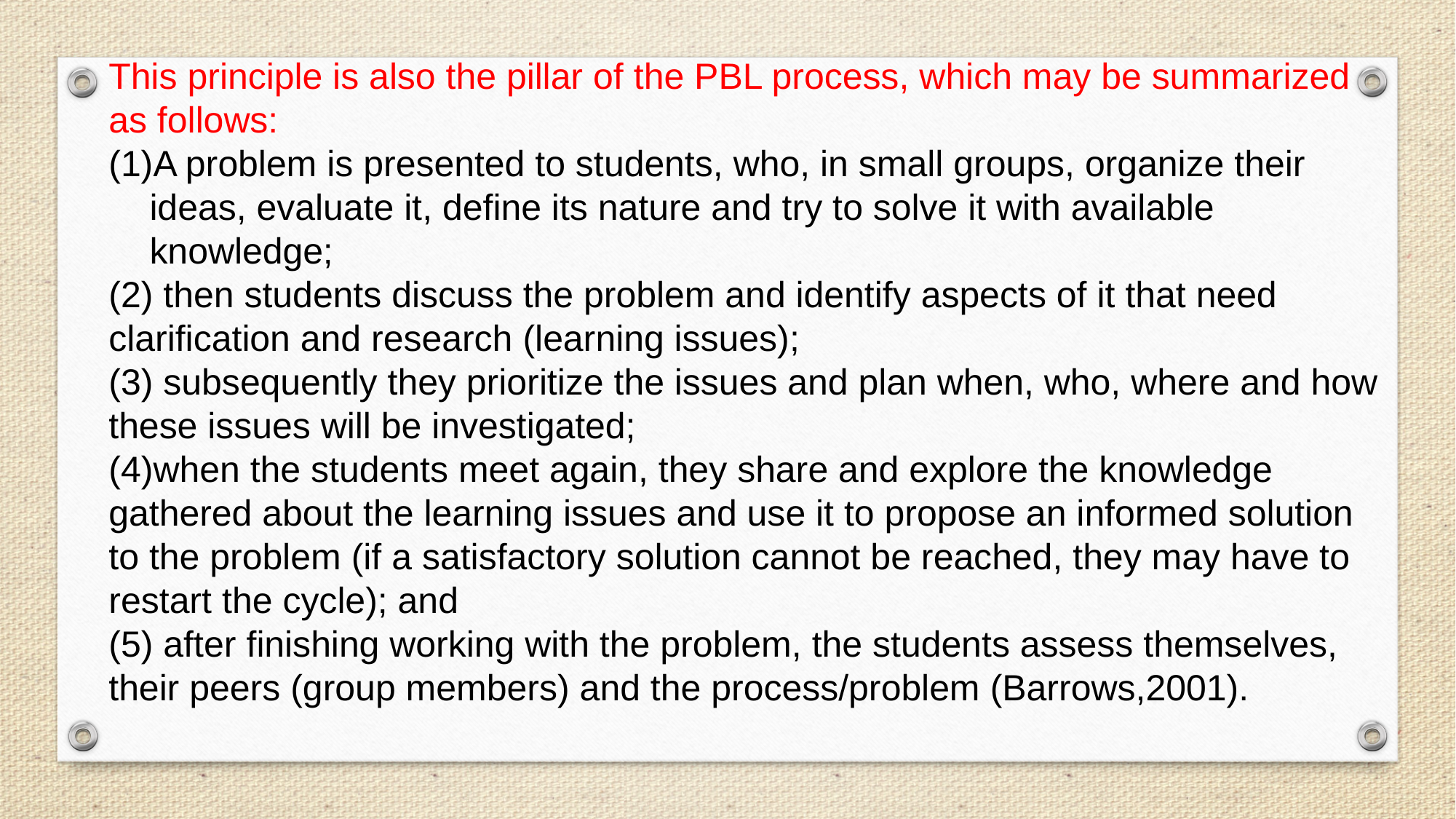

This principle is also the pillar of the PBL process, which may be summarized as follows:
A problem is presented to students, who, in small groups, organize their ideas, evaluate it, define its nature and try to solve it with available knowledge;
(2) then students discuss the problem and identify aspects of it that need clarification and research (learning issues);
(3) subsequently they prioritize the issues and plan when, who, where and how these issues will be investigated;
(4)when the students meet again, they share and explore the knowledge gathered about the learning issues and use it to propose an informed solution to the problem (if a satisfactory solution cannot be reached, they may have to restart the cycle); and
(5) after finishing working with the problem, the students assess themselves, their peers (group members) and the process/problem (Barrows,2001).